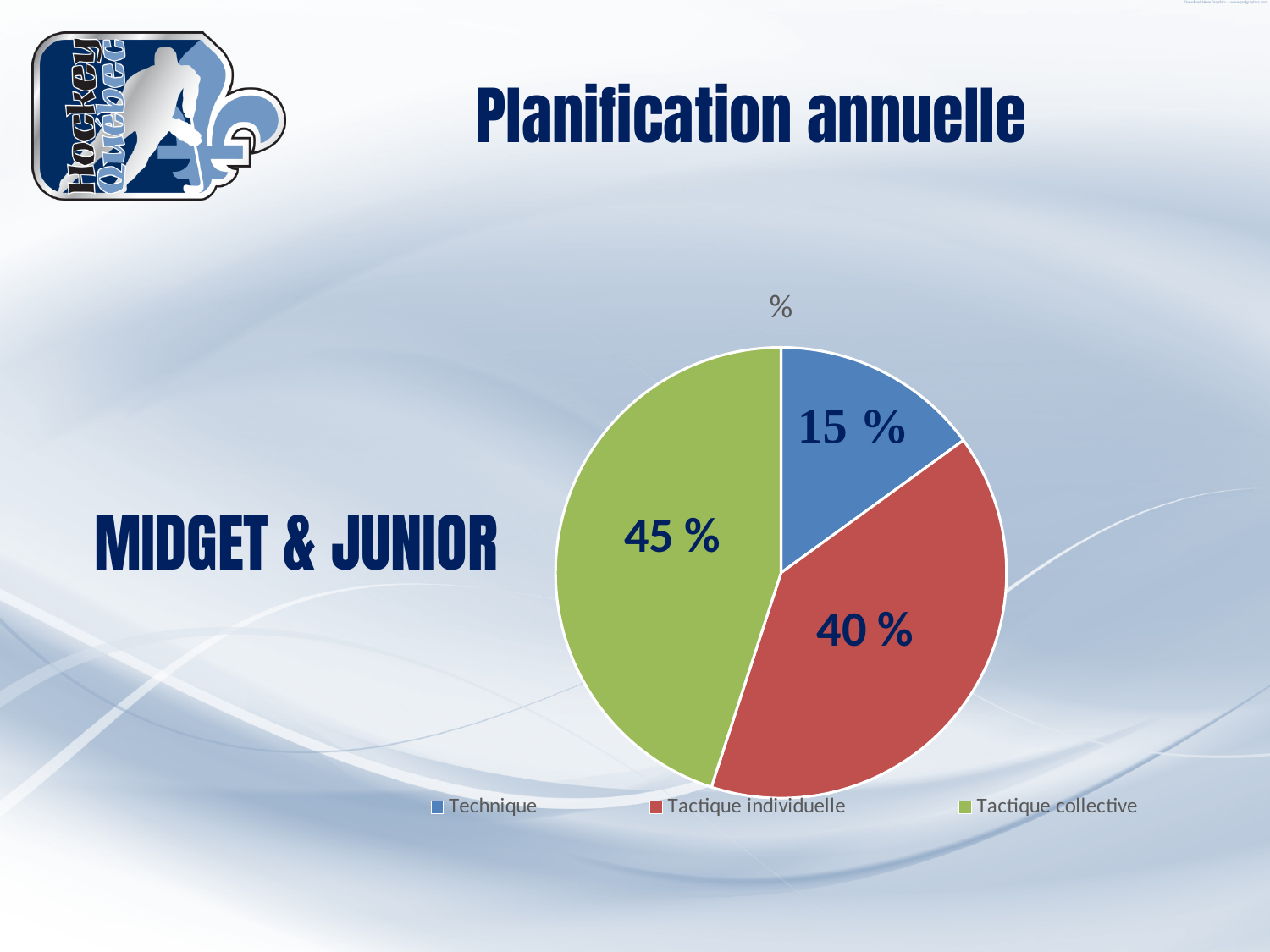

# Planification annuelle

### Chart:

| Category | % |
|---|---|
| Technique | 15.0 |
| Tactique individuelle | 40.0 |
| Tactique collective | 45.0 |
MIDGET & JUNIOR